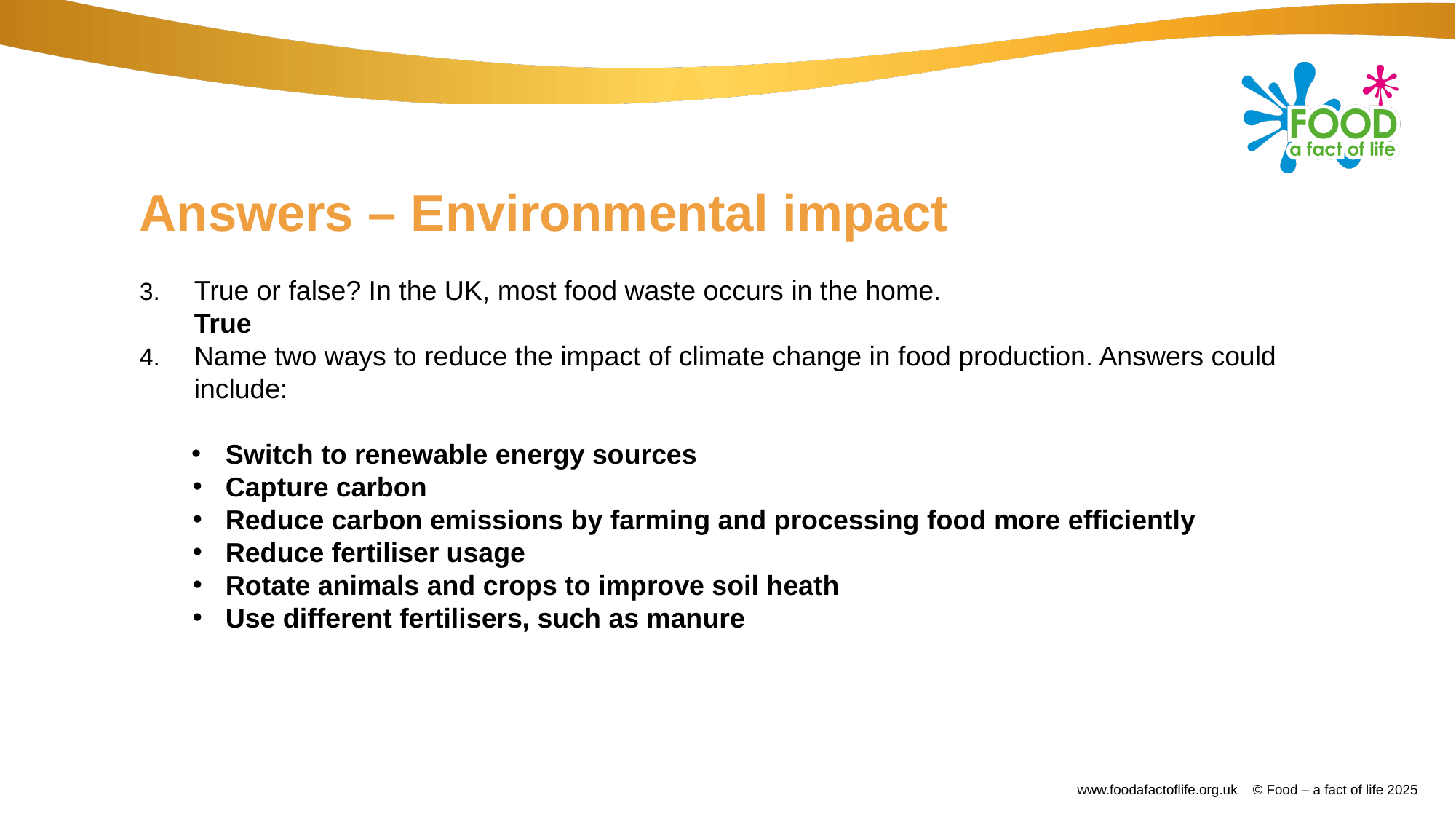

# Answers – Environmental impact
True or false? In the UK, most food waste occurs in the home.
True
Name two ways to reduce the impact of climate change in food production. Answers could include:
Switch to renewable energy sources
Capture carbon
Reduce carbon emissions by farming and processing food more efficiently
Reduce fertiliser usage
Rotate animals and crops to improve soil heath
Use different fertilisers, such as manure